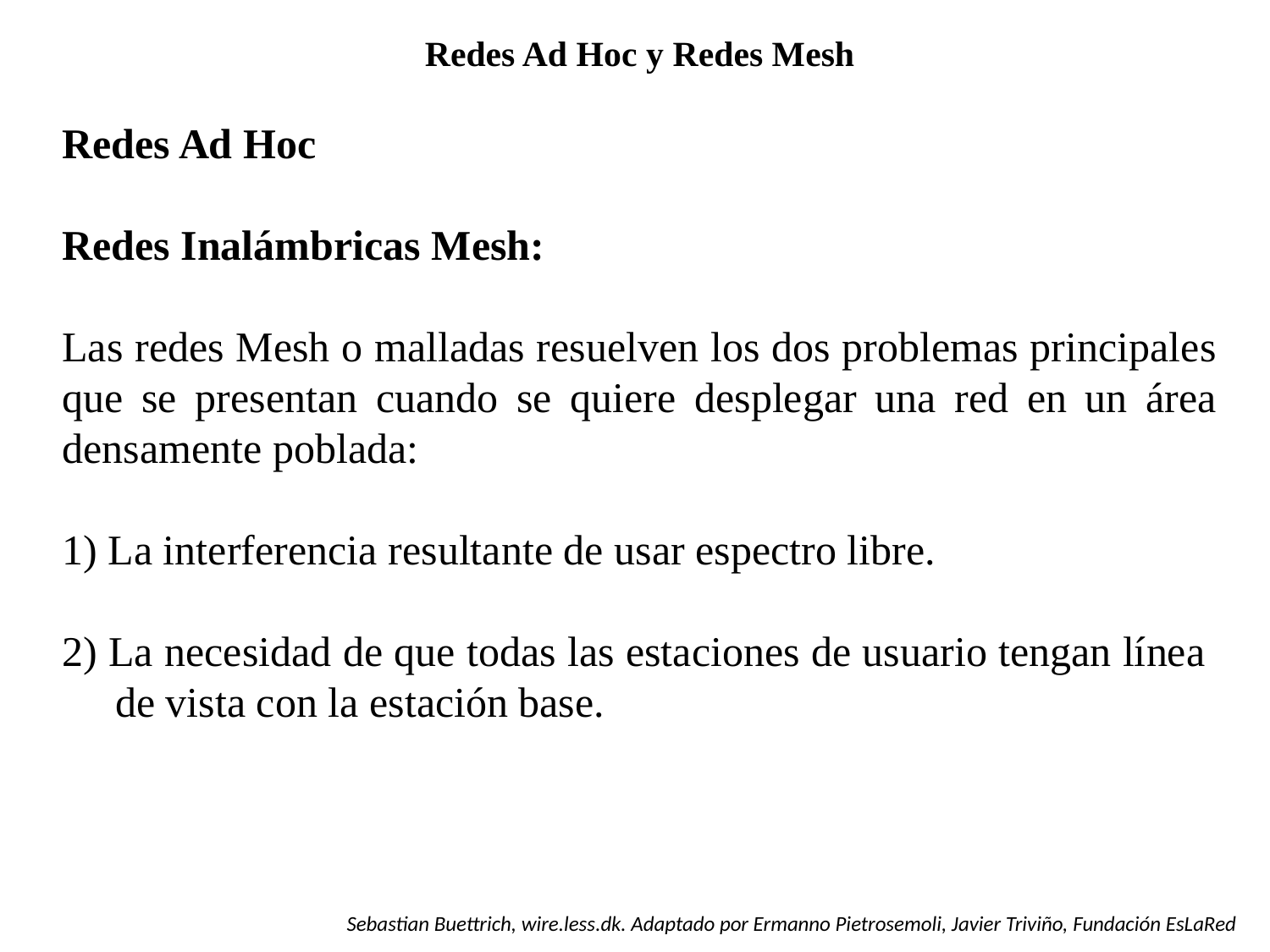

Redes Ad Hoc y Redes Mesh

Redes Ad Hoc

Redes Inalámbricas Mesh:

Las redes Mesh o malladas resuelven los dos problemas principales que se presentan cuando se quiere desplegar una red en un área densamente poblada:

1) La interferencia resultante de usar espectro libre.

2) La necesidad de que todas las estaciones de usuario tengan línea       de vista con la estación base.

Sebastian Buettrich, wire.less.dk. Adaptado por Ermanno Pietrosemoli, Javier Triviño, Fundación EsLaRed